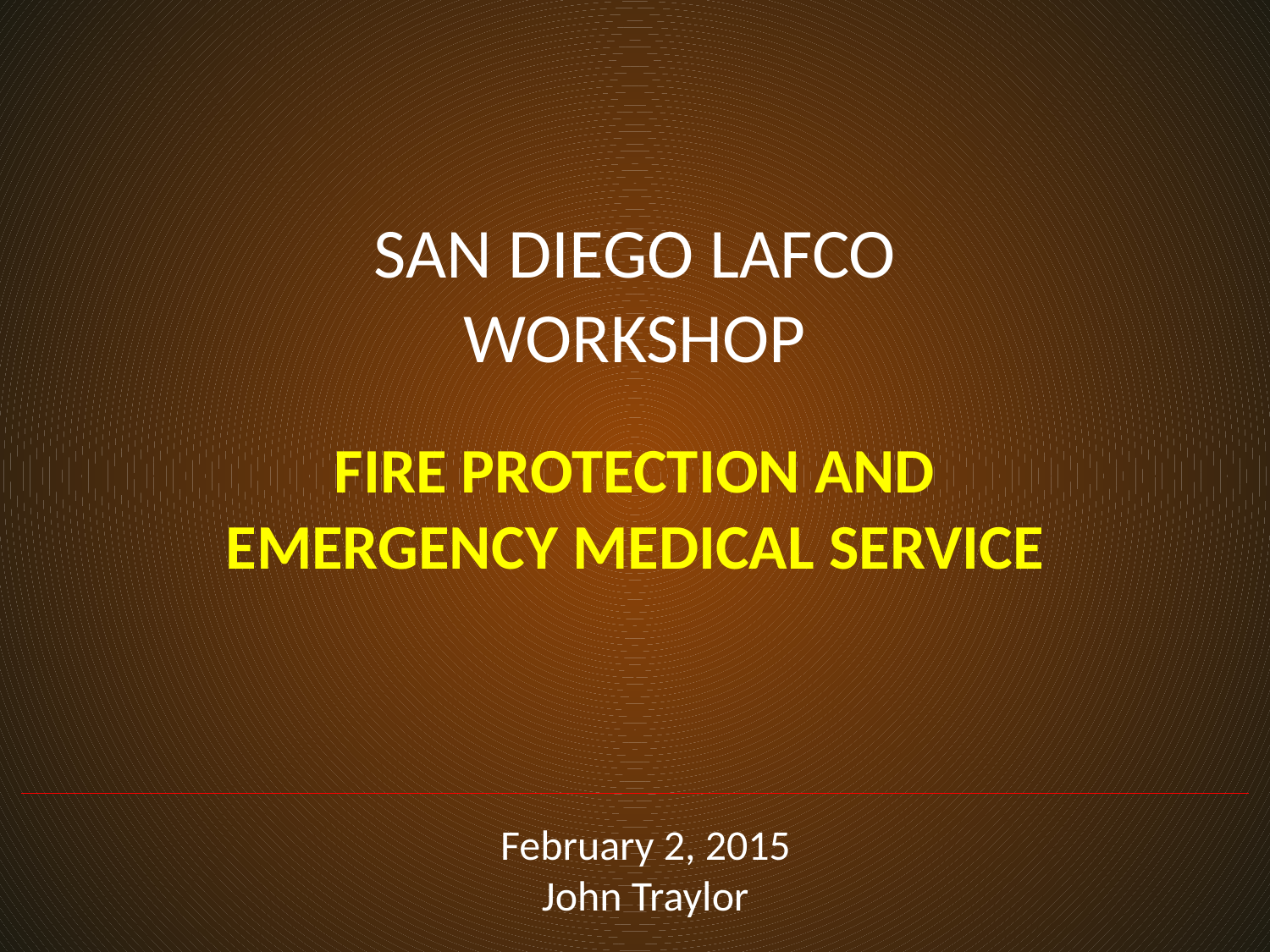

# SAN DIEGO LAFCO WORKSHOP
FIRE PROTECTION AND EMERGENCY MEDICAL SERVICE
February 2, 2015
John Traylor